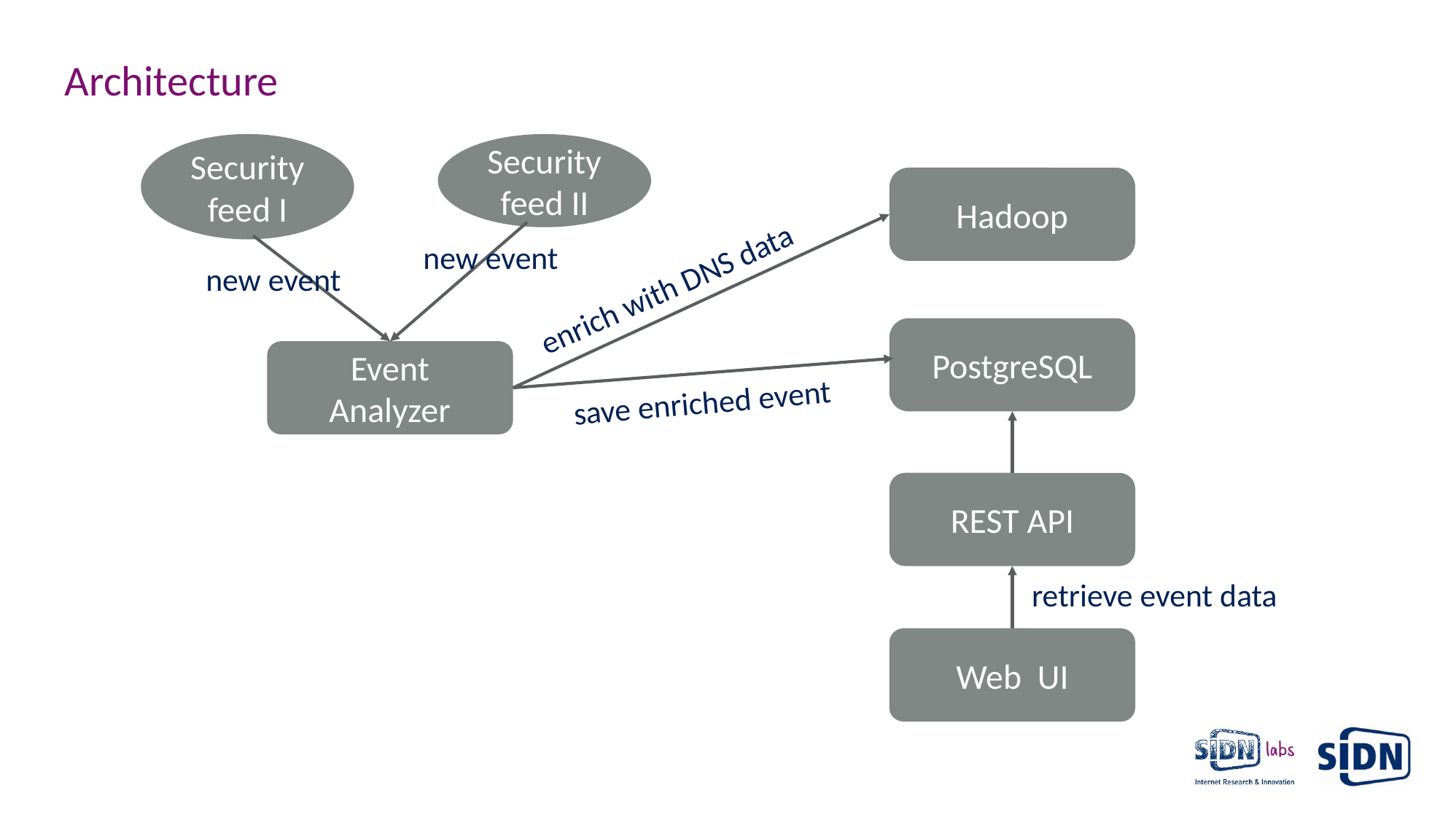

# Architecture
Security
feed I
Security
feed II
Hadoop
new event
new event
enrich with DNS data
PostgreSQL
Event
Analyzer
save enriched event
REST API
retrieve event data
Web  UI